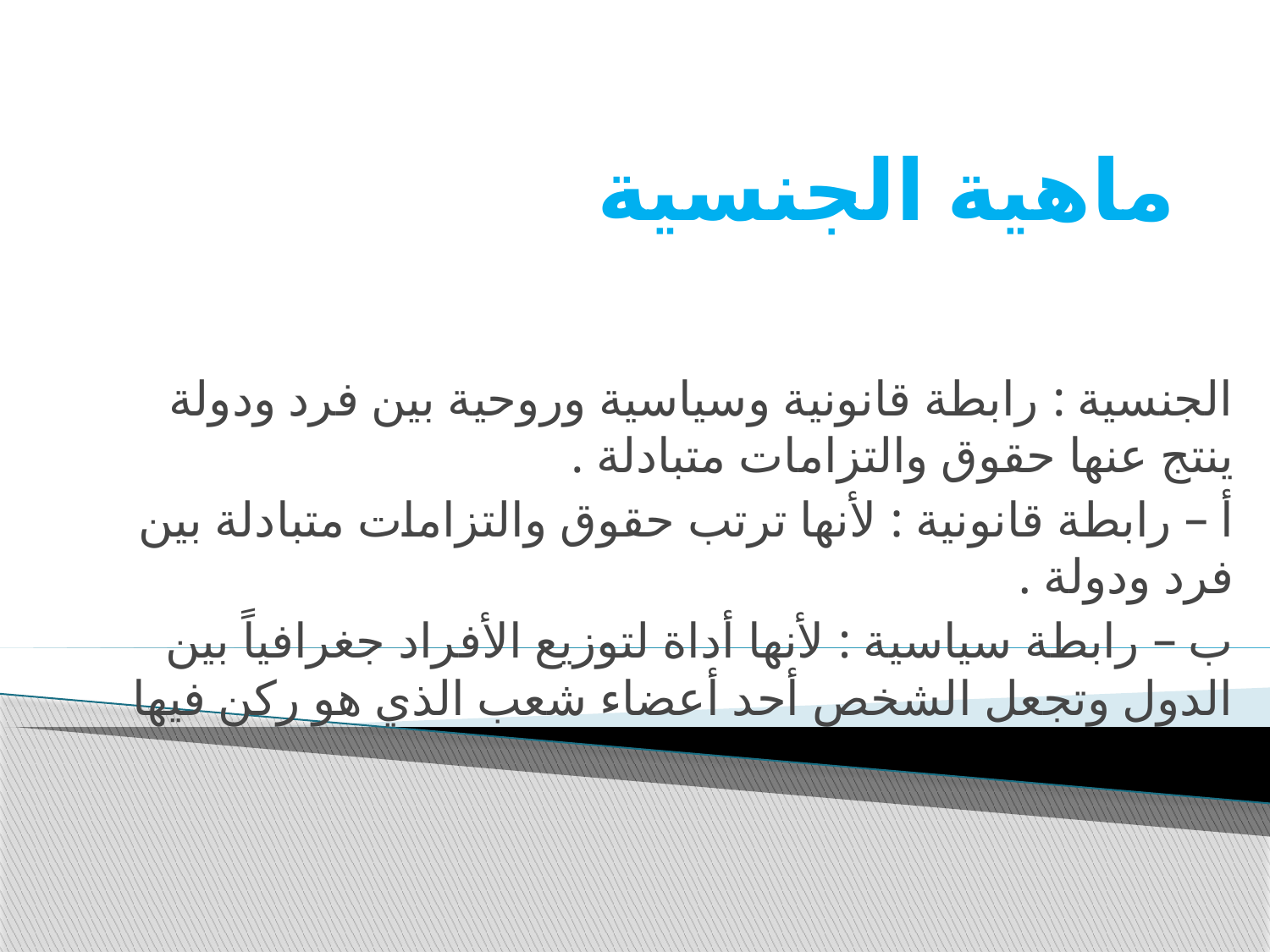

# ماهية الجنسية

الجنسية : رابطة قانونية وسياسية وروحية بين فرد ودولة ينتج عنها حقوق والتزامات متبادلة .
أ – رابطة قانونية : لأنها ترتب حقوق والتزامات متبادلة بين فرد ودولة .
ب – رابطة سياسية : لأنها أداة لتوزيع الأفراد جغرافياً بين الدول وتجعل الشخص أحد أعضاء شعب الذي هو ركن فيها